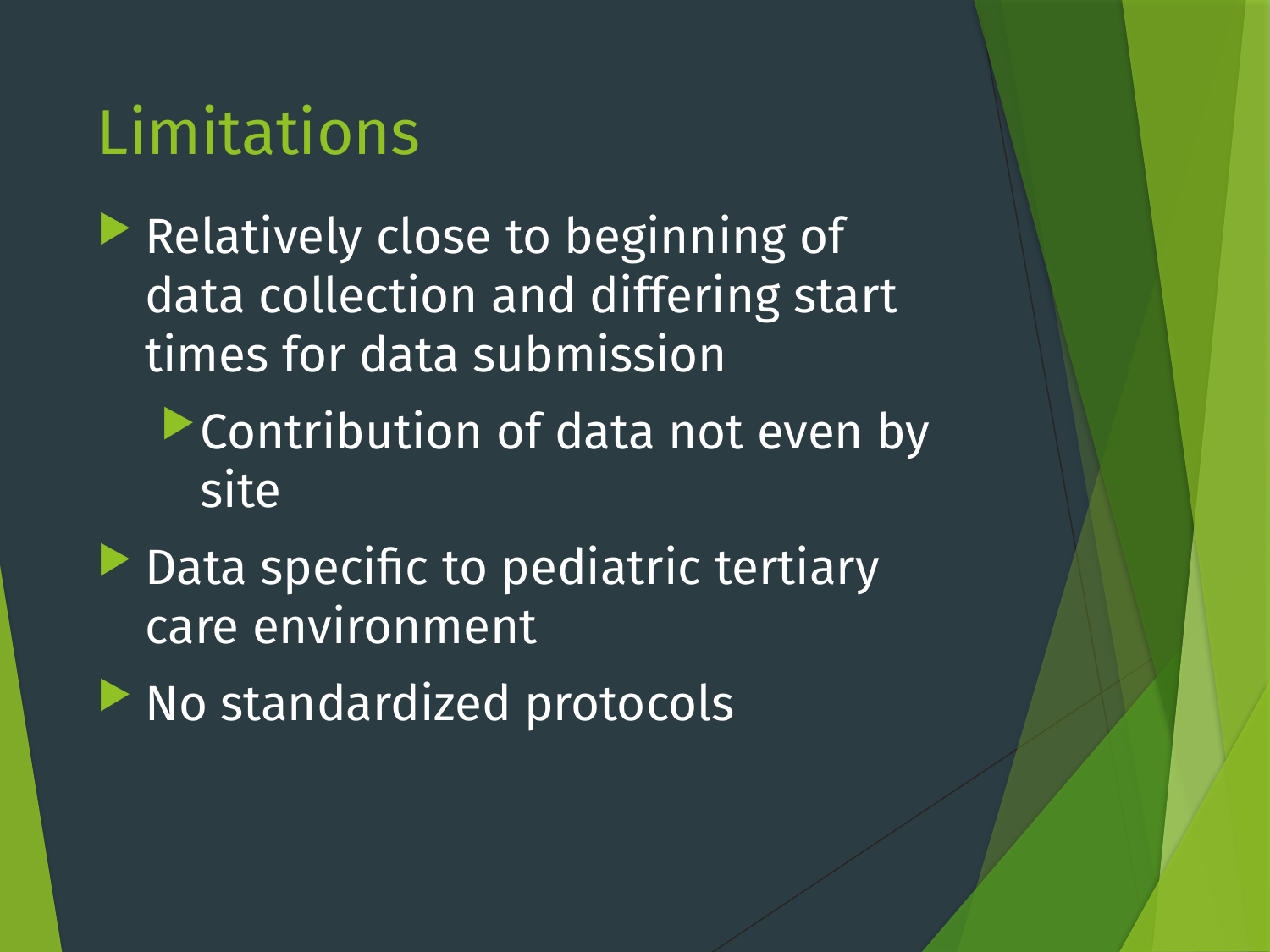

# Limitations
Relatively close to beginning of data collection and differing start times for data submission
Contribution of data not even by site
Data specific to pediatric tertiary care environment
No standardized protocols